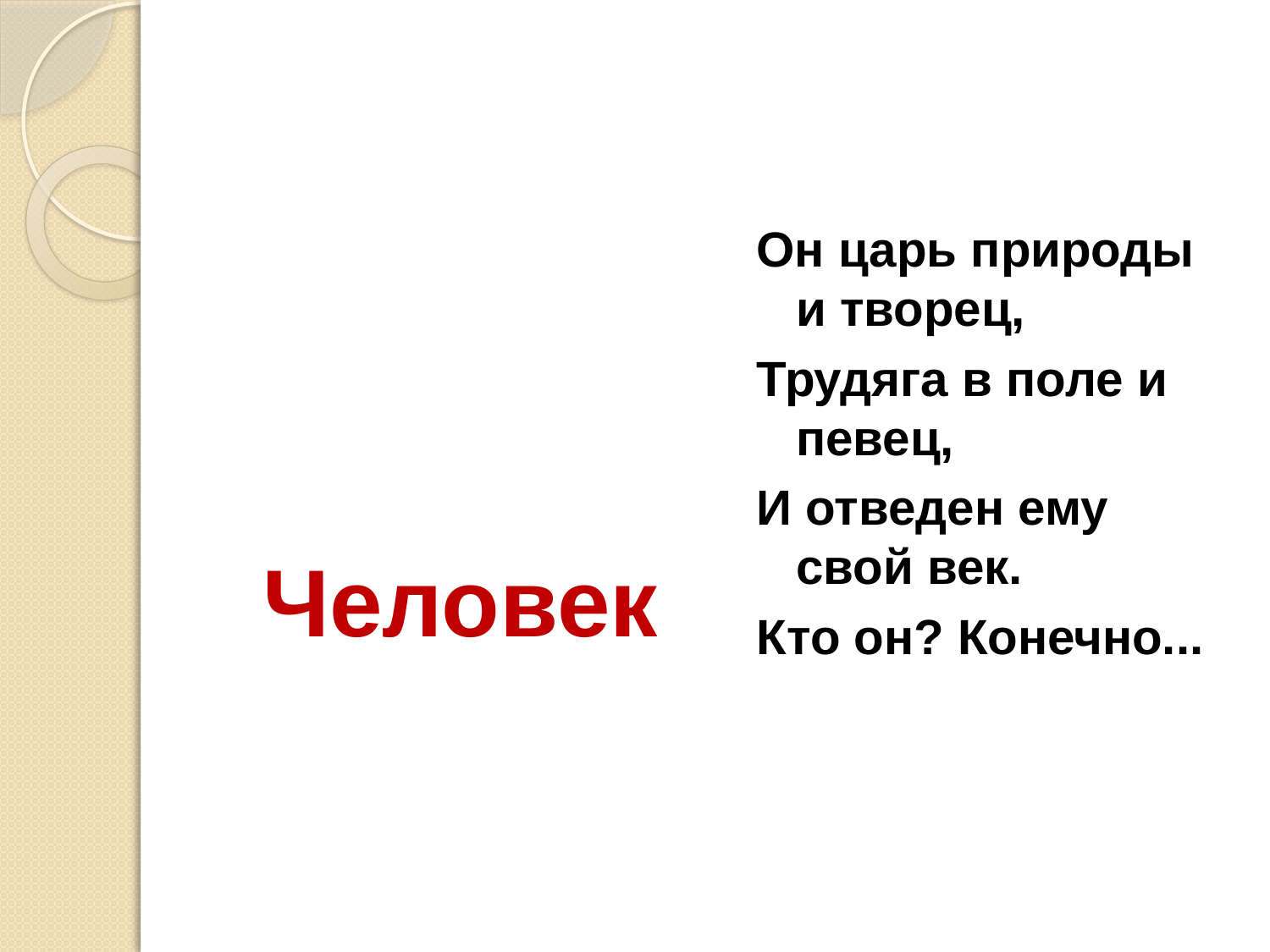

#

     Человек
Он царь природы и творец,
Трудяга в поле и певец,
И отведен ему свой век.
Кто он? Конечно...